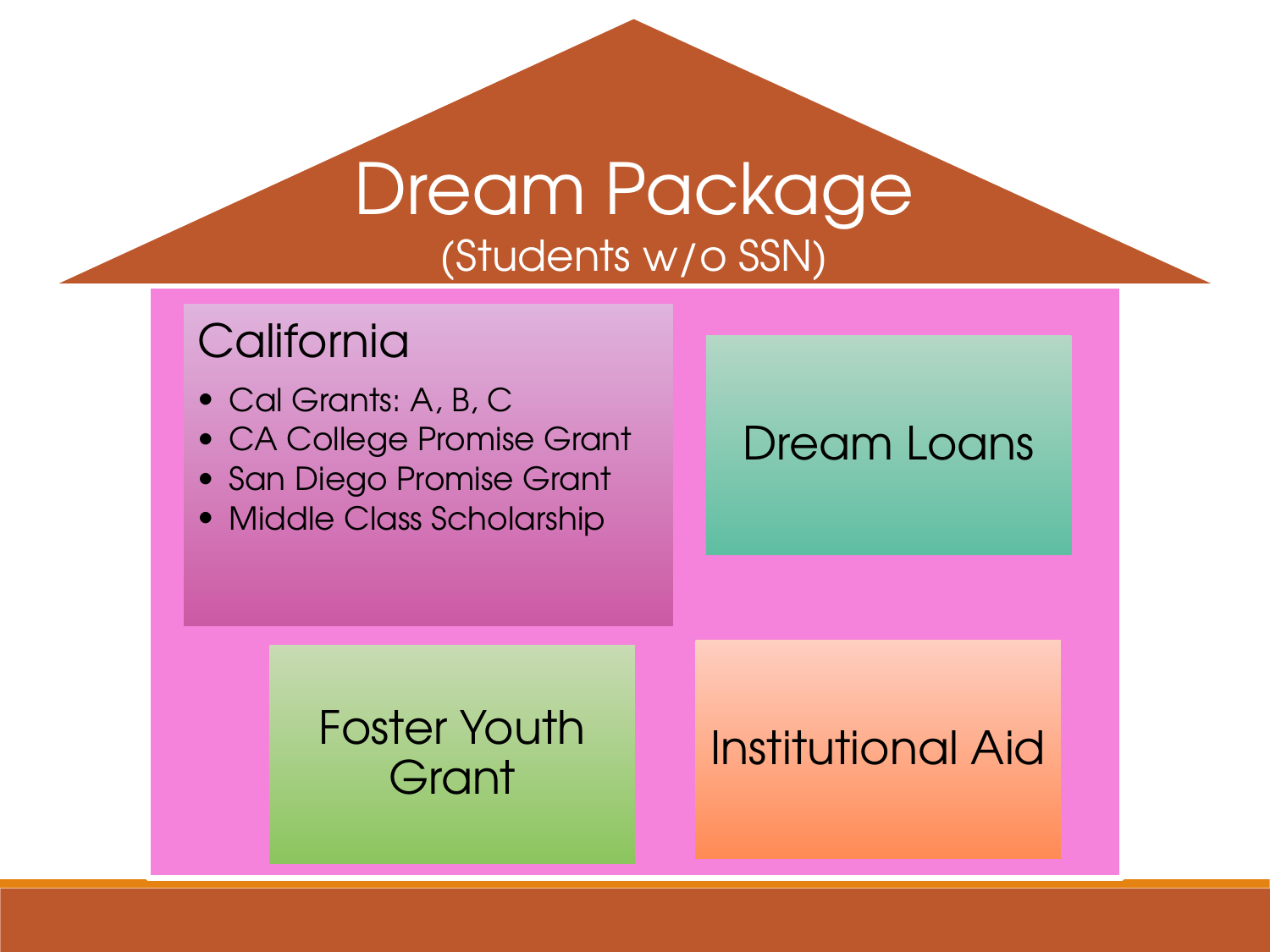

Dream Package
(Students w/o SSN)

California
Cal Grants: A, B, C
CA College Promise Grant
San Diego Promise Grant
Middle Class Scholarship
Dream Loans

Institutional Aid

Foster Youth Grant